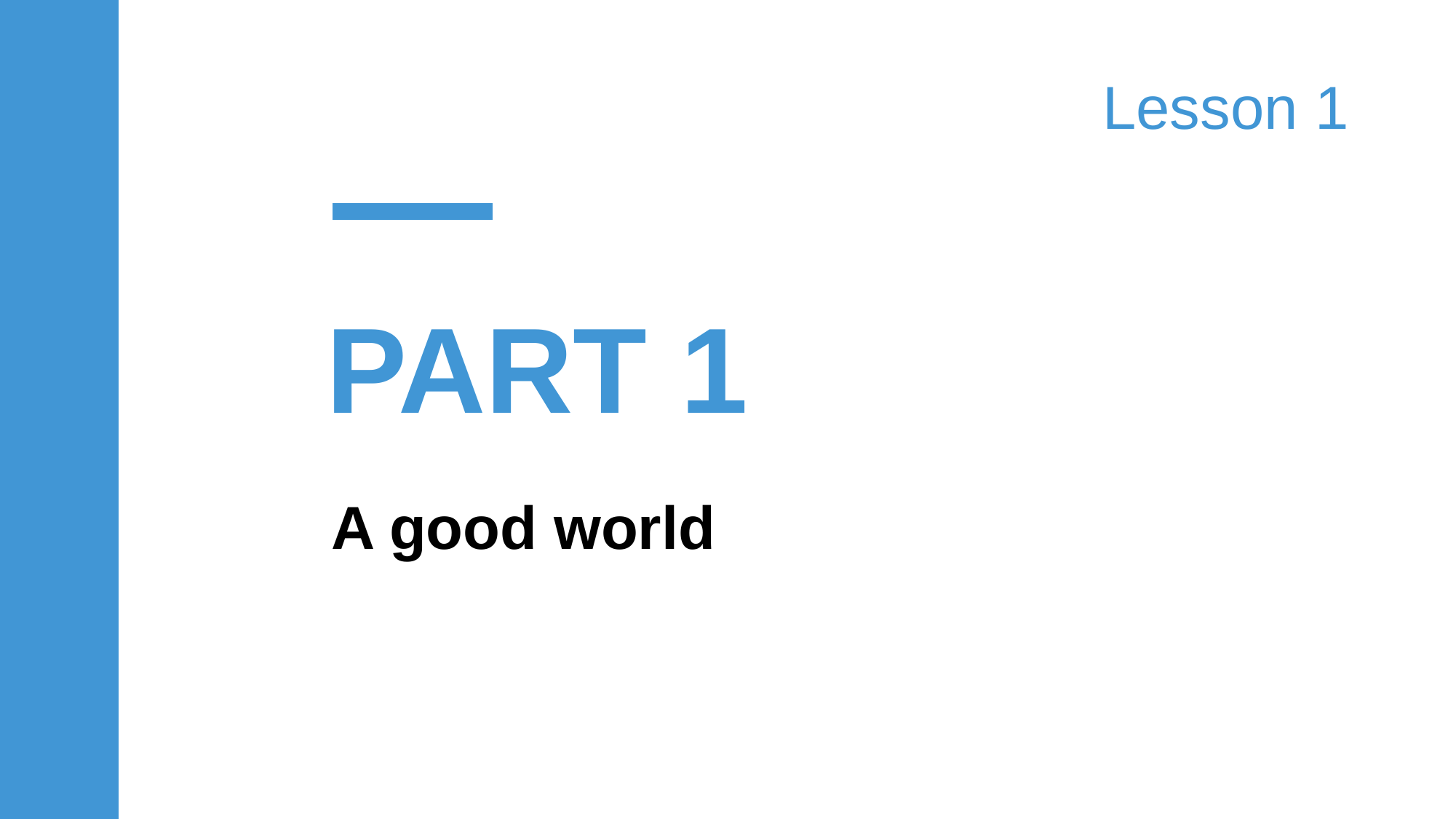

Lesson 1
PART 1
A good world